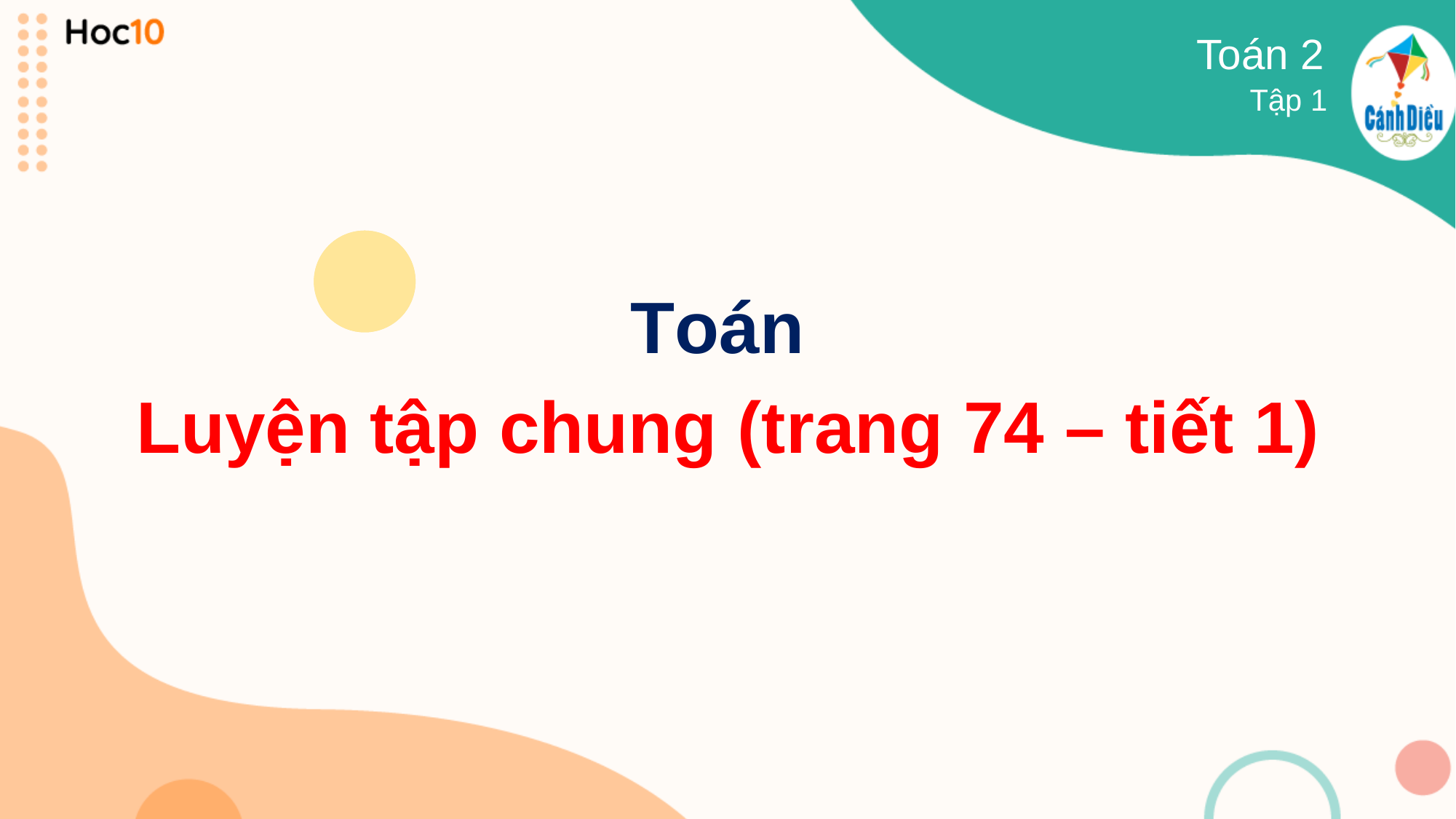

Toán 2
Tập 1
Toán
Luyện tập chung (trang 74 – tiết 1)